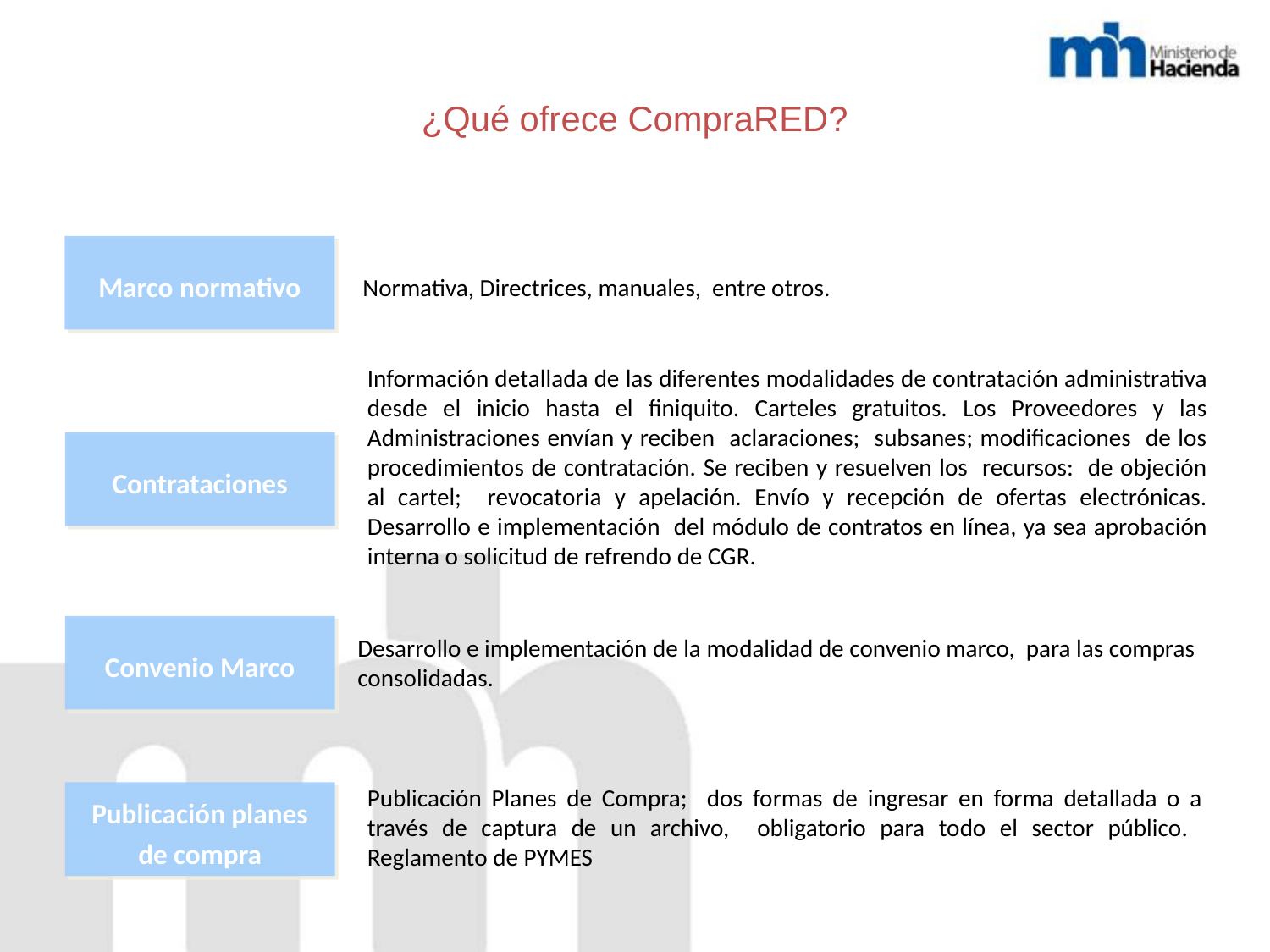

# ¿Qué ofrece CompraRED?
Marco normativo
Normativa, Directrices, manuales,  entre otros.
Información detallada de las diferentes modalidades de contratación administrativa desde el inicio hasta el finiquito. Carteles gratuitos. Los Proveedores y las Administraciones envían y reciben  aclaraciones;  subsanes; modificaciones  de los procedimientos de contratación. Se reciben y resuelven los  recursos:  de objeción al cartel;  revocatoria y apelación. Envío y recepción de ofertas electrónicas. Desarrollo e implementación  del módulo de contratos en línea, ya sea aprobación interna o solicitud de refrendo de CGR.
Contrataciones
Convenio Marco
Desarrollo e implementación de la modalidad de convenio marco,  para las compras consolidadas.
Publicación Planes de Compra;  dos formas de ingresar en forma detallada o a través de captura de un archivo,  obligatorio para todo el sector público.  Reglamento de PYMES
Publicación planes de compra